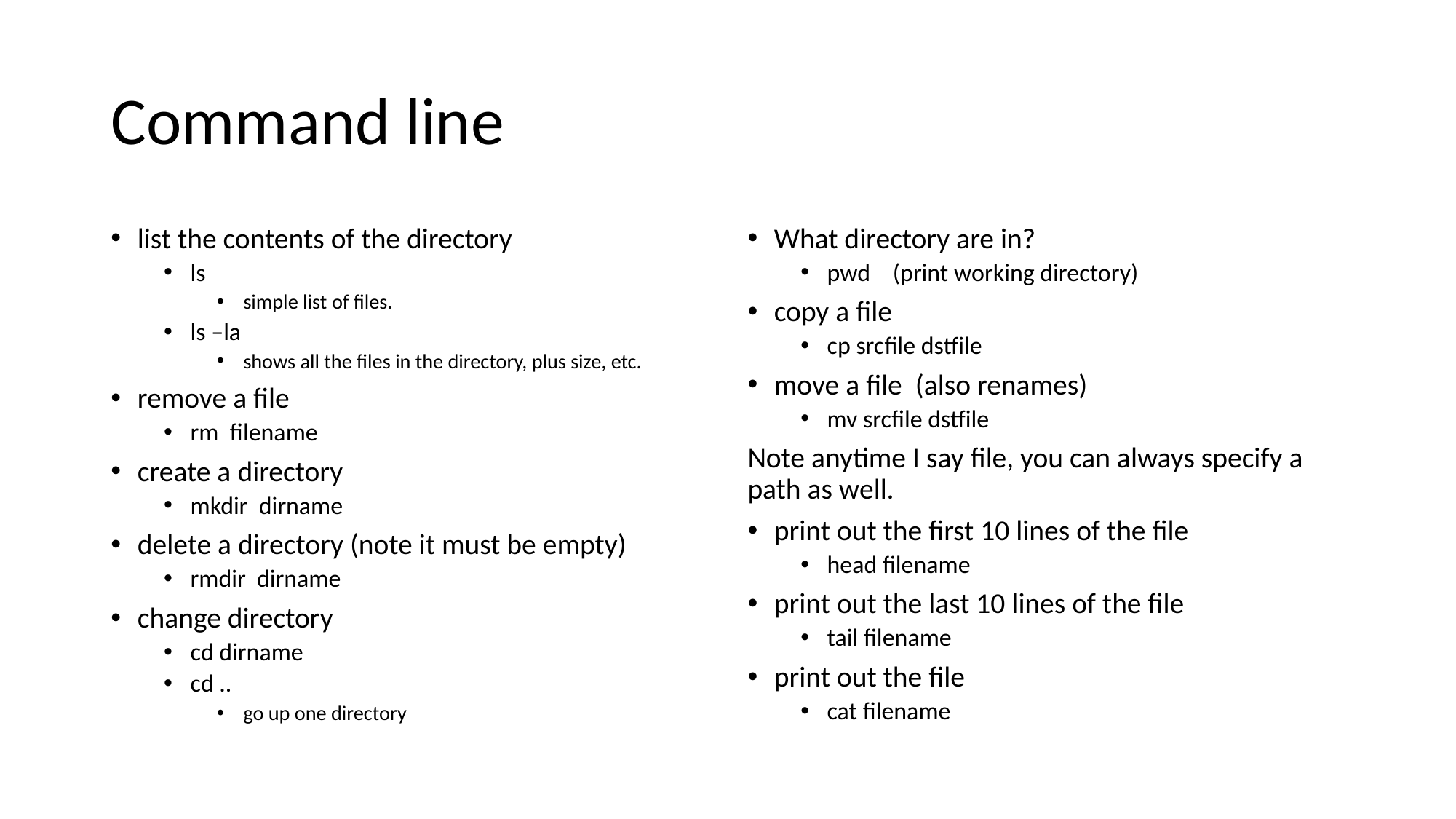

# Command line
list the contents of the directory
ls
simple list of files.
ls –la
shows all the files in the directory, plus size, etc.
remove a file
rm  filename
create a directory
mkdir  dirname
delete a directory (note it must be empty)
rmdir  dirname
change directory
cd dirname
cd ..
go up one directory
What directory are in?
pwd    (print working directory)
copy a file
cp srcfile dstfile
move a file  (also renames)
mv srcfile dstfile
Note anytime I say file, you can always specify a path as well.
print out the first 10 lines of the file
head filename
print out the last 10 lines of the file
tail filename
print out the file
cat filename